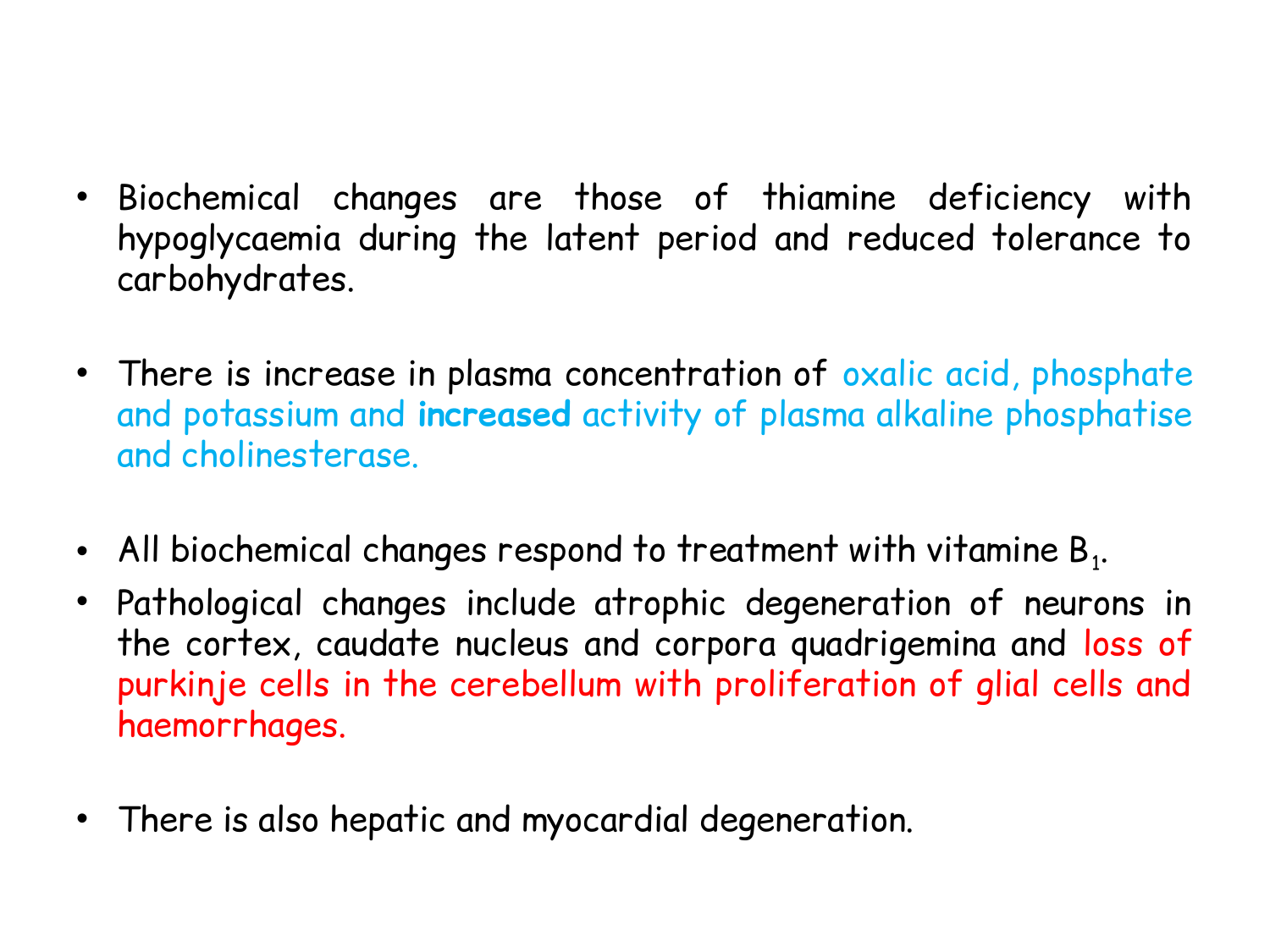

Biochemical changes are those of thiamine deficiency with hypoglycaemia during the latent period and reduced tolerance to carbohydrates.

There is increase in plasma concentration of oxalic acid, phosphate and potassium and increased activity of plasma alkaline phosphatise and cholinesterase.

All biochemical changes respond to treatment with vitamine B1.
Pathological changes include atrophic degeneration of neurons in the cortex, caudate nucleus and corpora quadrigemina and loss of purkinje cells in the cerebellum with proliferation of glial cells and haemorrhages.

There is also hepatic and myocardial degeneration.